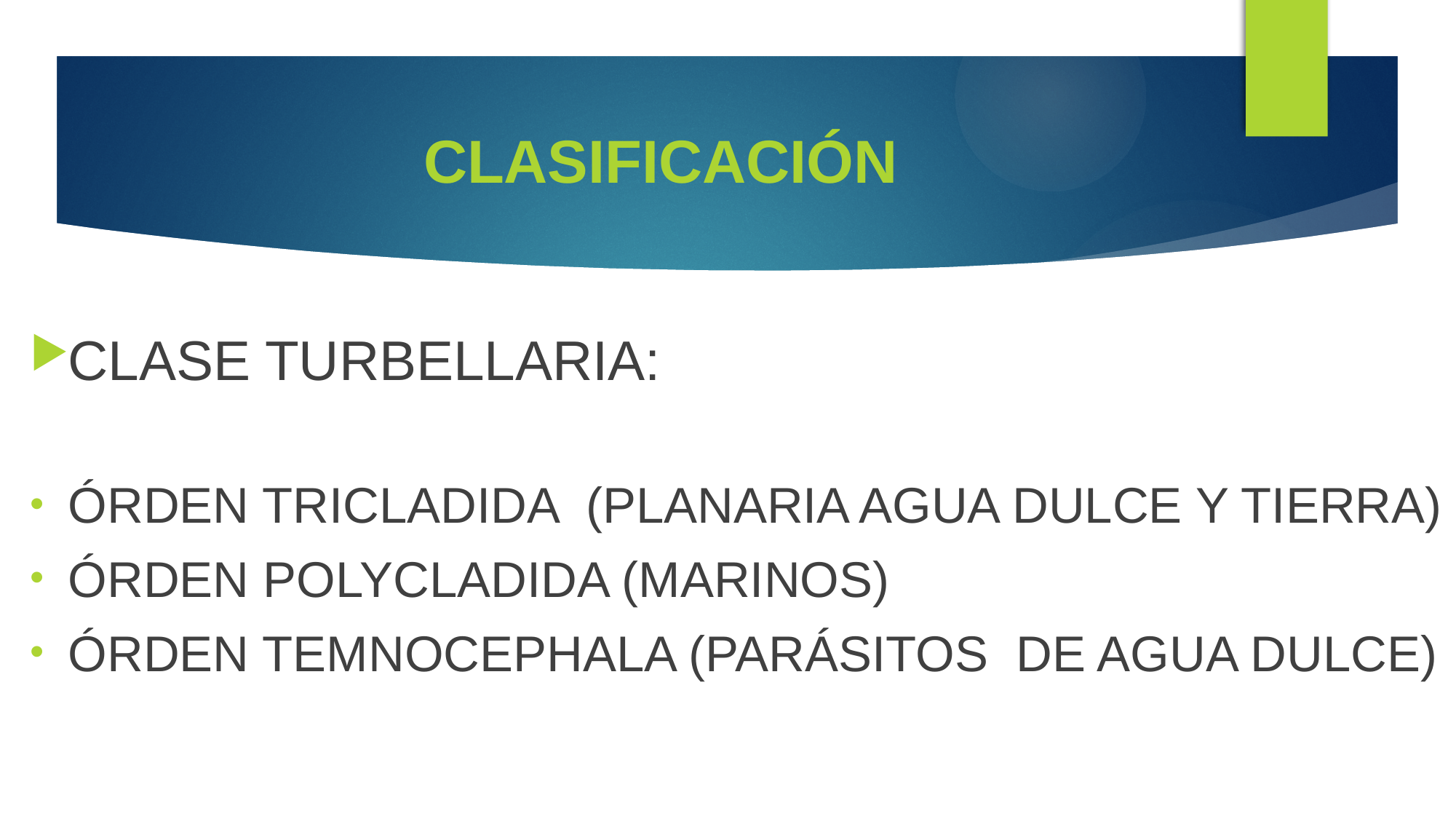

# CLASIFICACIÓN
CLASE TURBELLARIA:

ÓRDEN TRICLADIDA  (PLANARIA AGUA DULCE Y TIERRA)
ÓRDEN POLYCLADIDA (MARINOS)
ÓRDEN TEMNOCEPHALA (PARÁSITOS  DE AGUA DULCE)